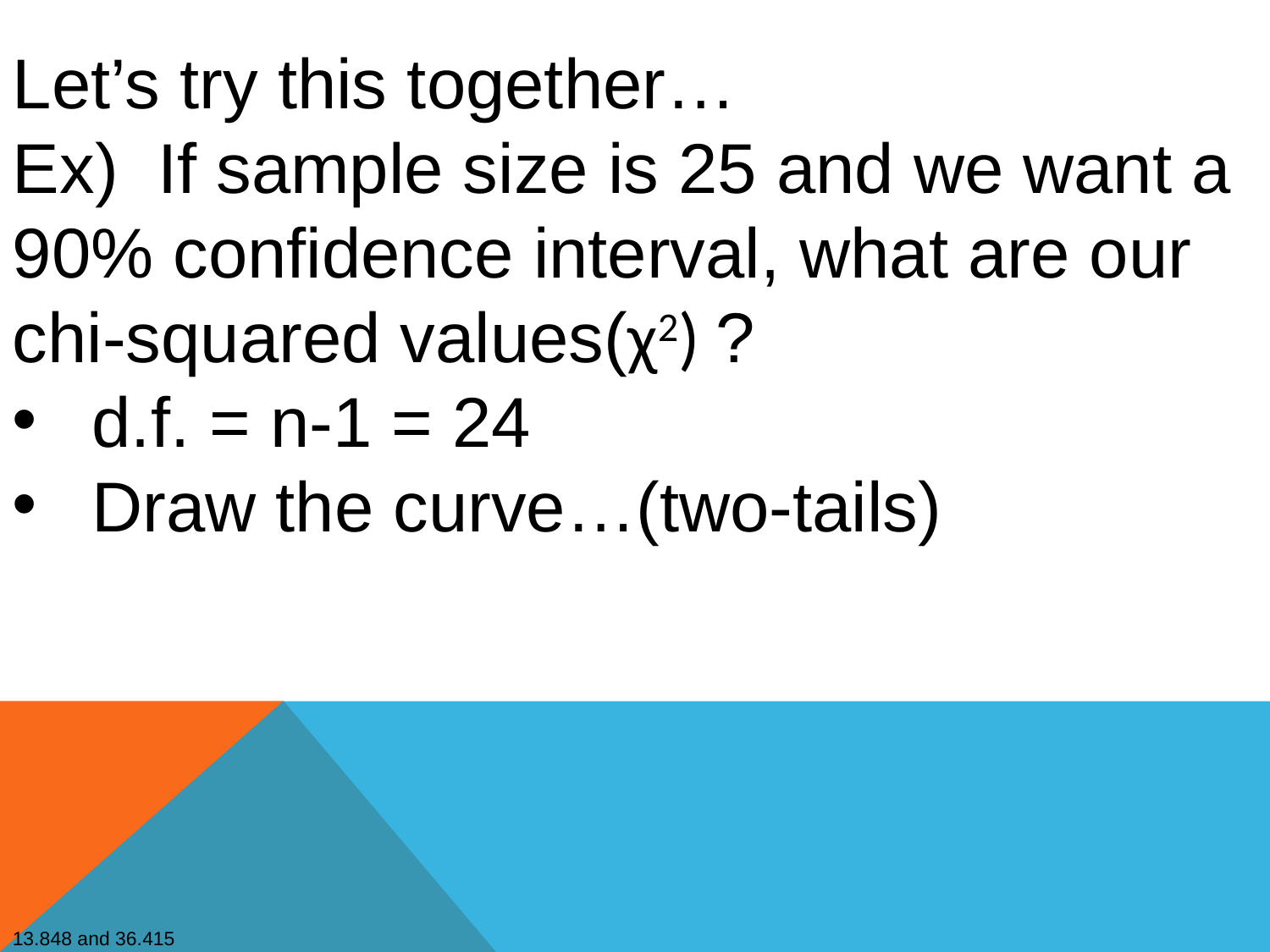

Let’s try this together…
Ex)  If sample size is 25 and we want a 90% confidence interval, what are our chi-squared values(χ2) ?
d.f. = n-1 = 24
Draw the curve…(two-tails)
13.848 and 36.415